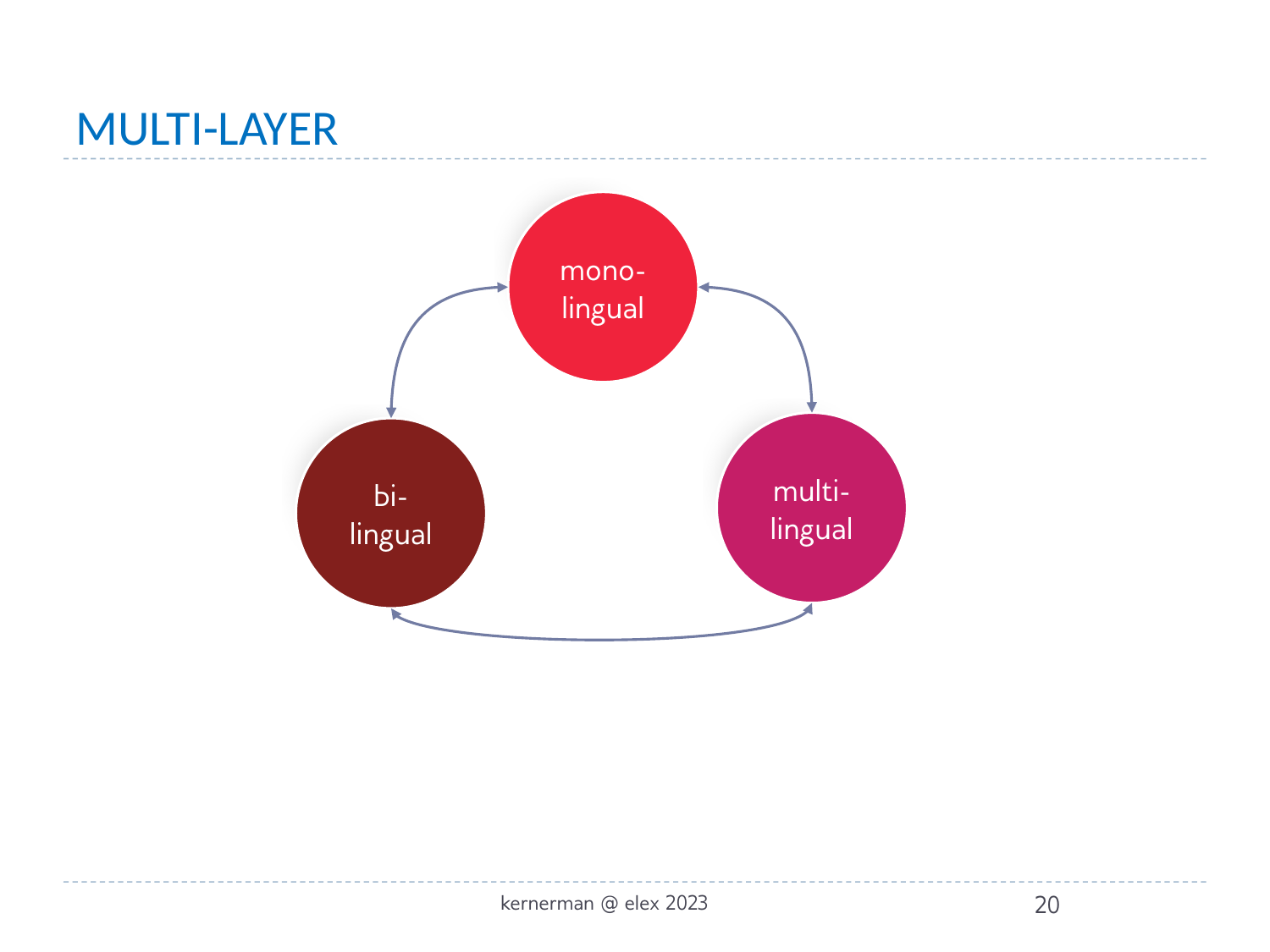

# MULTI-LAYER
cross-lingual
mono-lingual
multi-
lingual
bi-
lingual
kernerman @ elex 2023
20